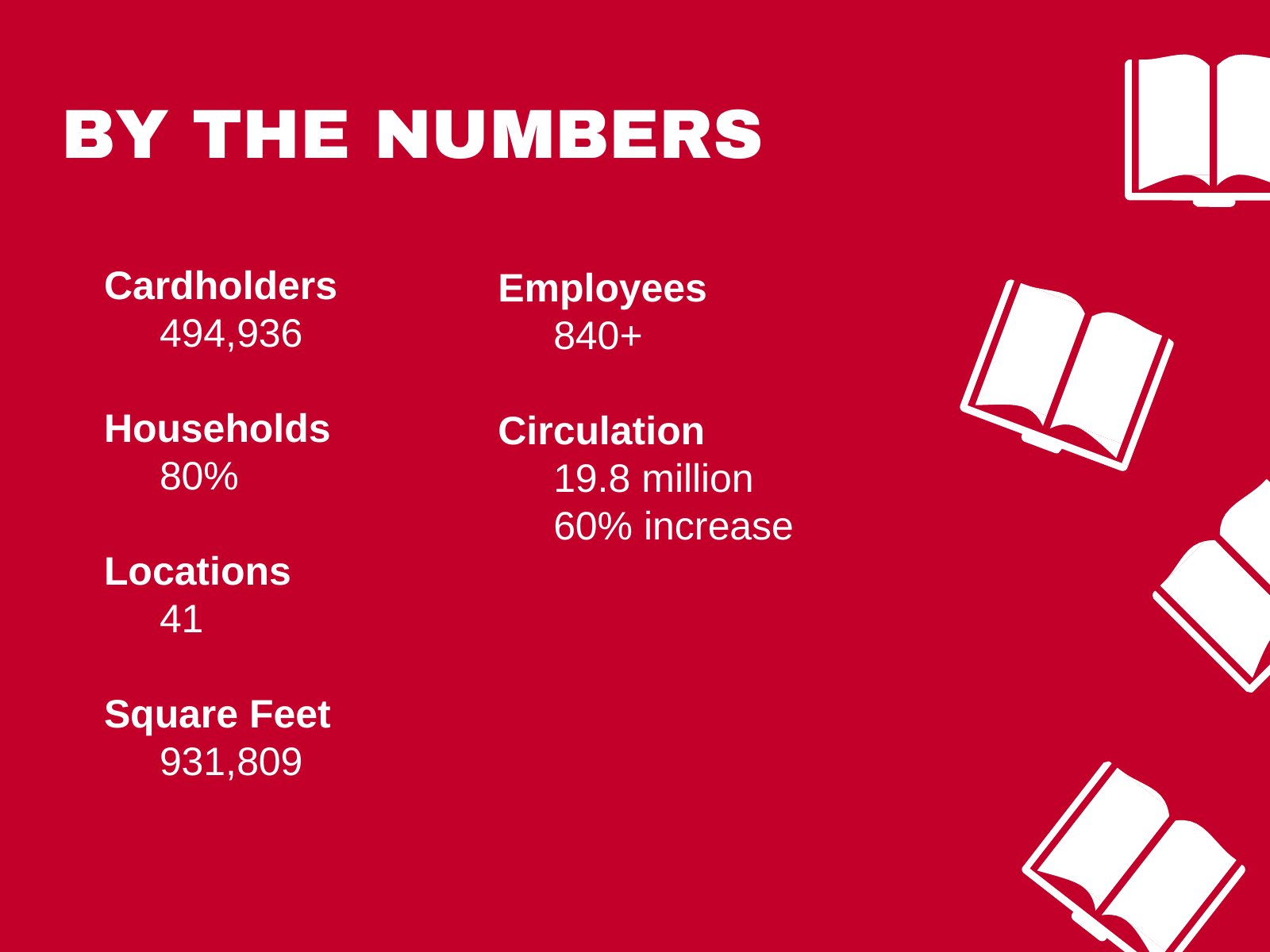

BY THE NUMBERS
Cardholders
     494,936

Households
     80%

Locations
     41

Square Feet
     931,809

Employees
     840+

Circulation
     19.8 million
     60% increase